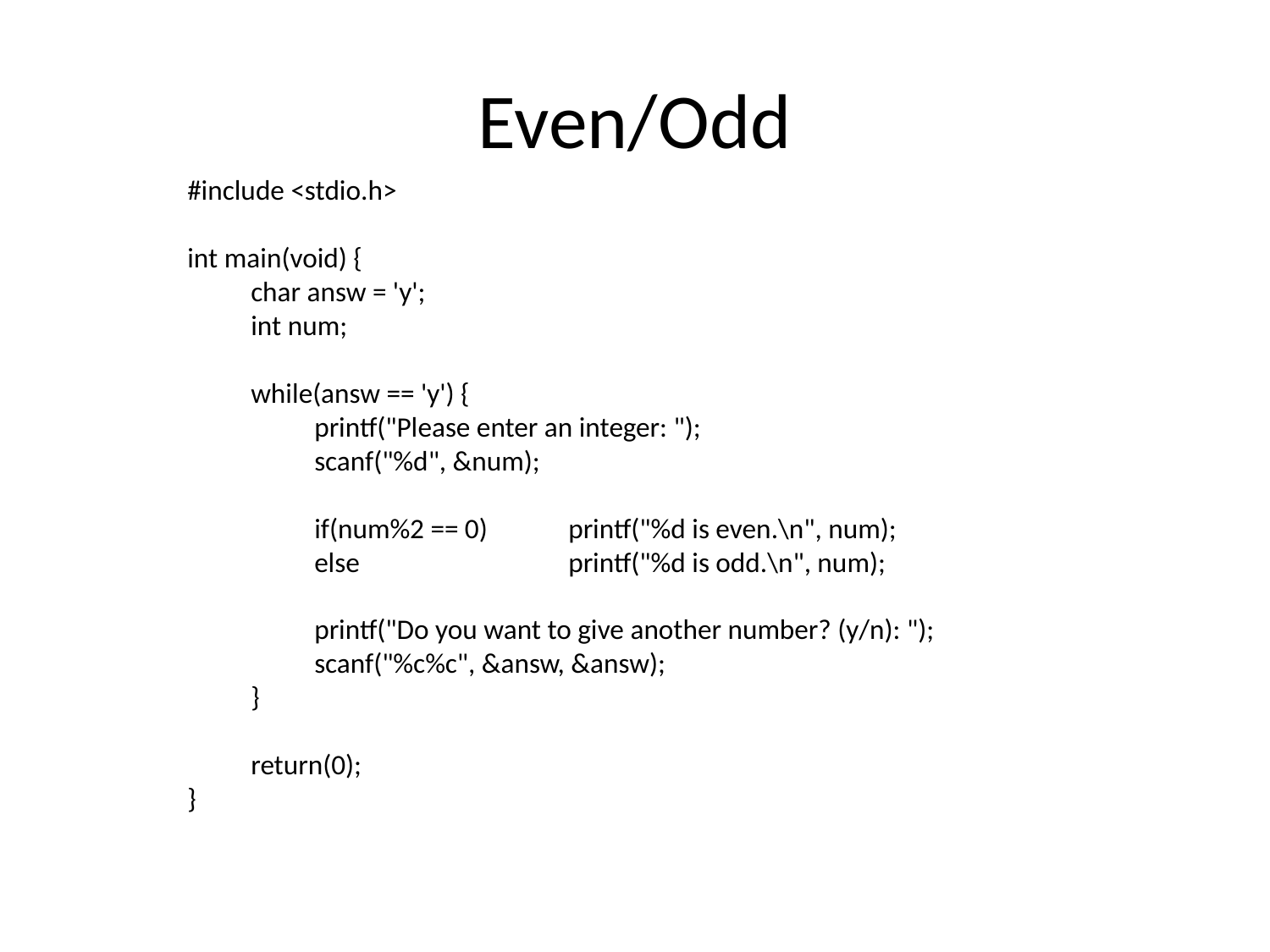

# Even/Odd
#include <stdio.h>

int main(void) {
char answ = 'y';
int num;

while(answ == 'y') {
printf("Please enter an integer: ");
scanf("%d", &num);

if(num%2 == 0)	printf("%d is even.\n", num);
else		printf("%d is odd.\n", num);

printf("Do you want to give another number? (y/n): ");
scanf("%c%c", &answ, &answ);
}

return(0);
}